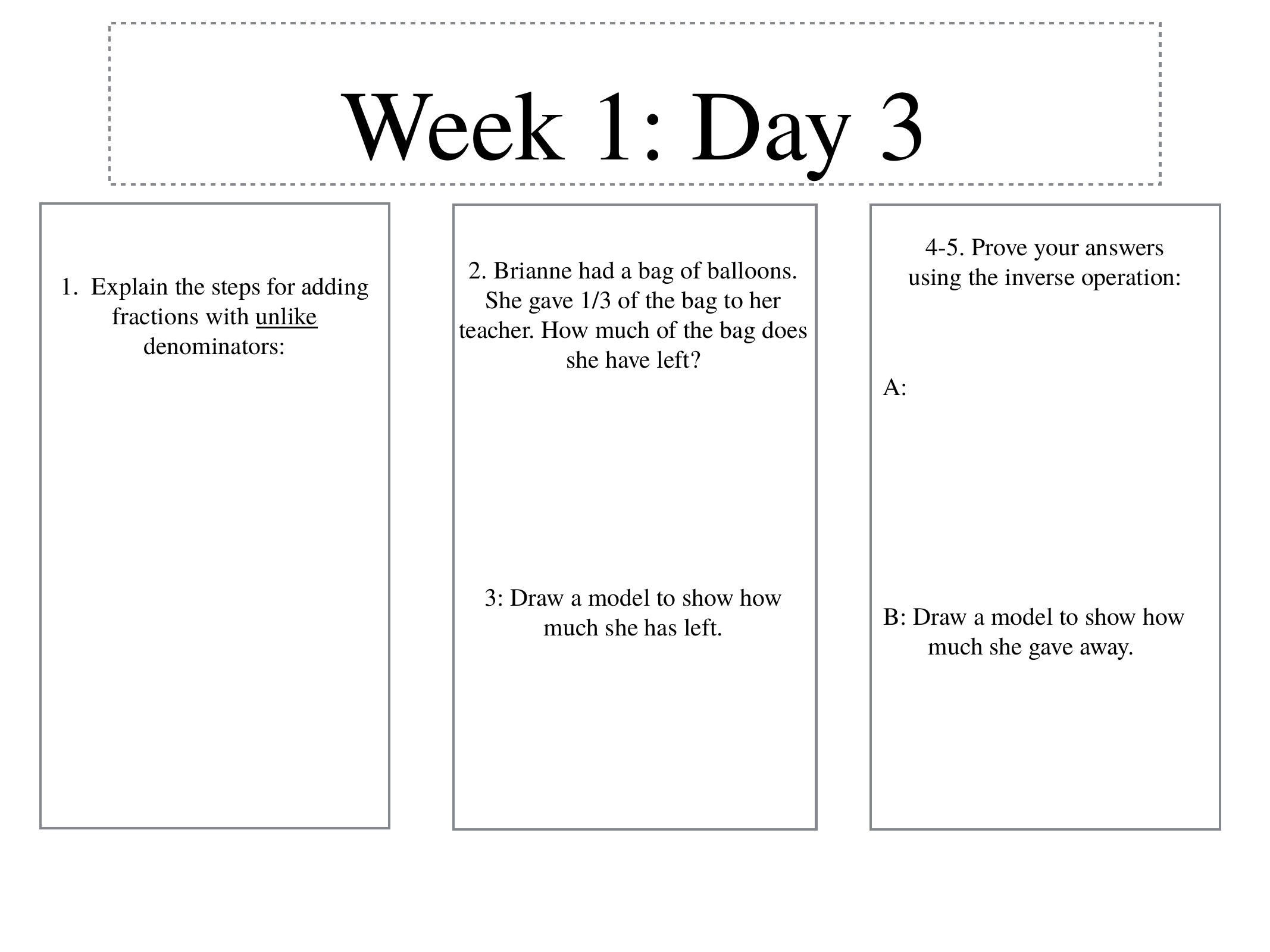

# Week 1: Day 3

4-5. Prove your answers
using the inverse operation:
2. Brianne had a bag of balloons. She gave 1/3 of the bag to her teacher. How much of the bag does she have left?

3: Draw a model to show how much she has left.
1.  Explain the steps for adding fractions with unlike denominators:

A:
B: Draw a model to show how much she gave away.